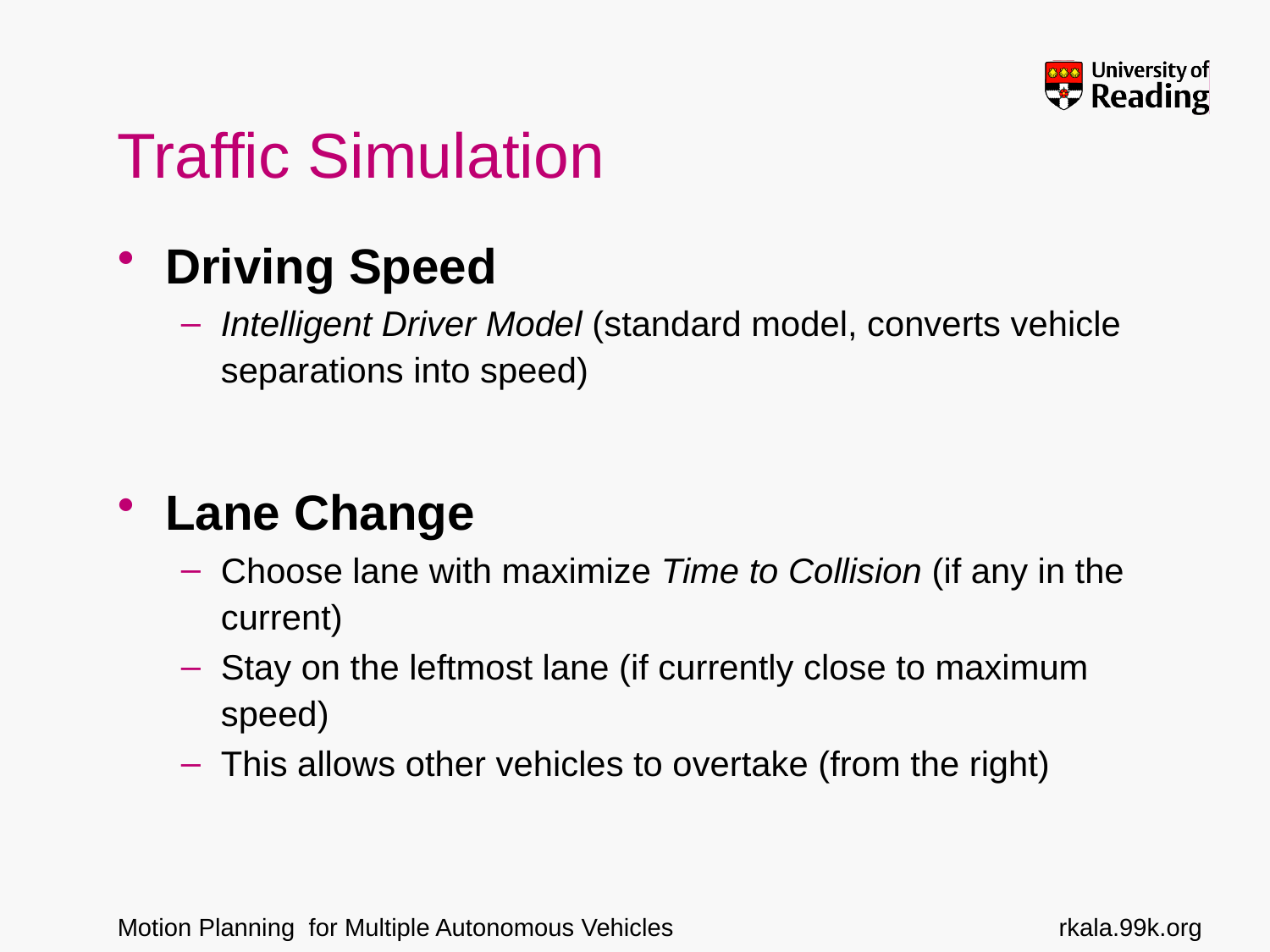

# Traffic Simulation
Driving Speed
Intelligent Driver Model (standard model, converts vehicle separations into speed)

Lane Change
Choose lane with maximize Time to Collision (if any in the current)
Stay on the leftmost lane (if currently close to maximum speed)
This allows other vehicles to overtake (from the right)
rkala.99k.org